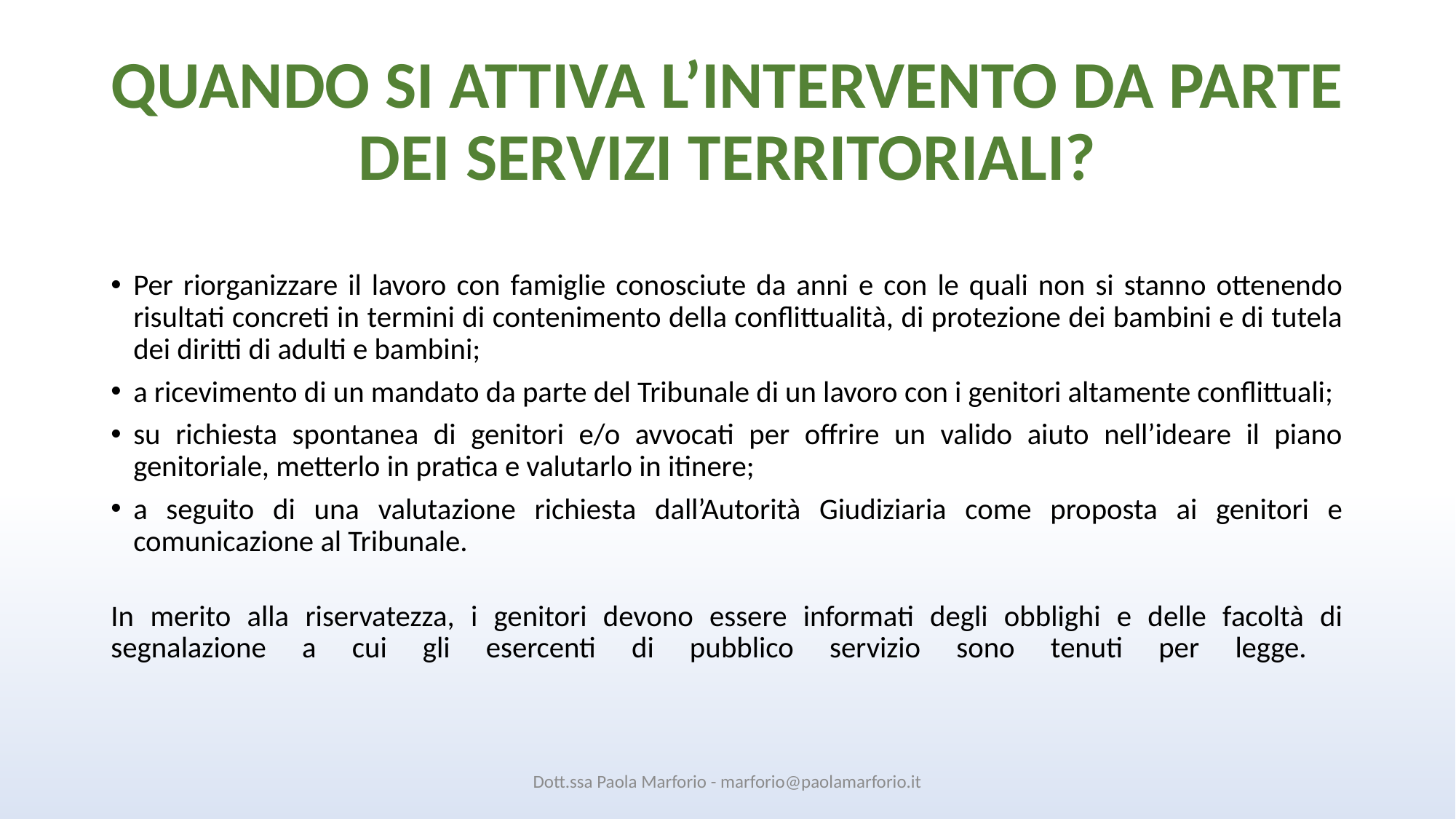

# QUANDO SI ATTIVA L’INTERVENTO DA PARTE DEI SERVIZI TERRITORIALI?

Per riorganizzare il lavoro con famiglie conosciute da anni e con le quali non si stanno ottenendo risultati concreti in termini di contenimento della conflittualità, di protezione dei bambini e di tutela dei diritti di adulti e bambini;
a ricevimento di un mandato da parte del Tribunale di un lavoro con i genitori altamente conflittuali;
su richiesta spontanea di genitori e/o avvocati per offrire un valido aiuto nell’ideare il piano genitoriale, metterlo in pratica e valutarlo in itinere;
a seguito di una valutazione richiesta dall’Autorità Giudiziaria come proposta ai genitori e comunicazione al Tribunale.
In merito alla riservatezza, i genitori devono essere informati degli obblighi e delle facoltà di segnalazione a cui gli esercenti di pubblico servizio sono tenuti per legge.
Dott.ssa Paola Marforio - marforio@paolamarforio.it